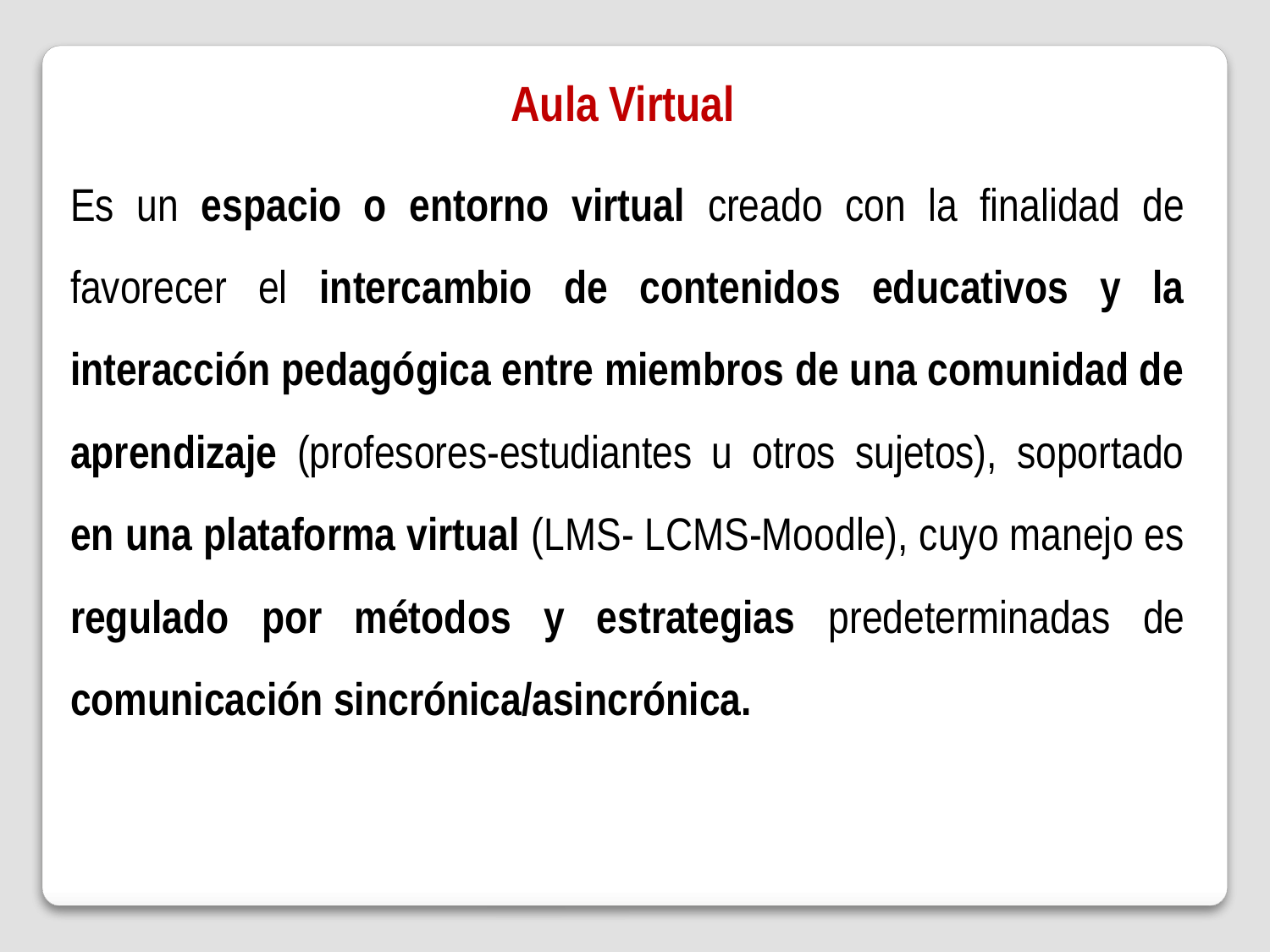

Aula Virtual
Es un espacio o entorno virtual creado con la finalidad de favorecer el intercambio de contenidos educativos y la interacción pedagógica entre miembros de una comunidad de aprendizaje (profesores-estudiantes u otros sujetos), soportado en una plataforma virtual (LMS- LCMS-Moodle), cuyo manejo es regulado por métodos y estrategias predeterminadas de comunicación sincrónica/asincrónica.